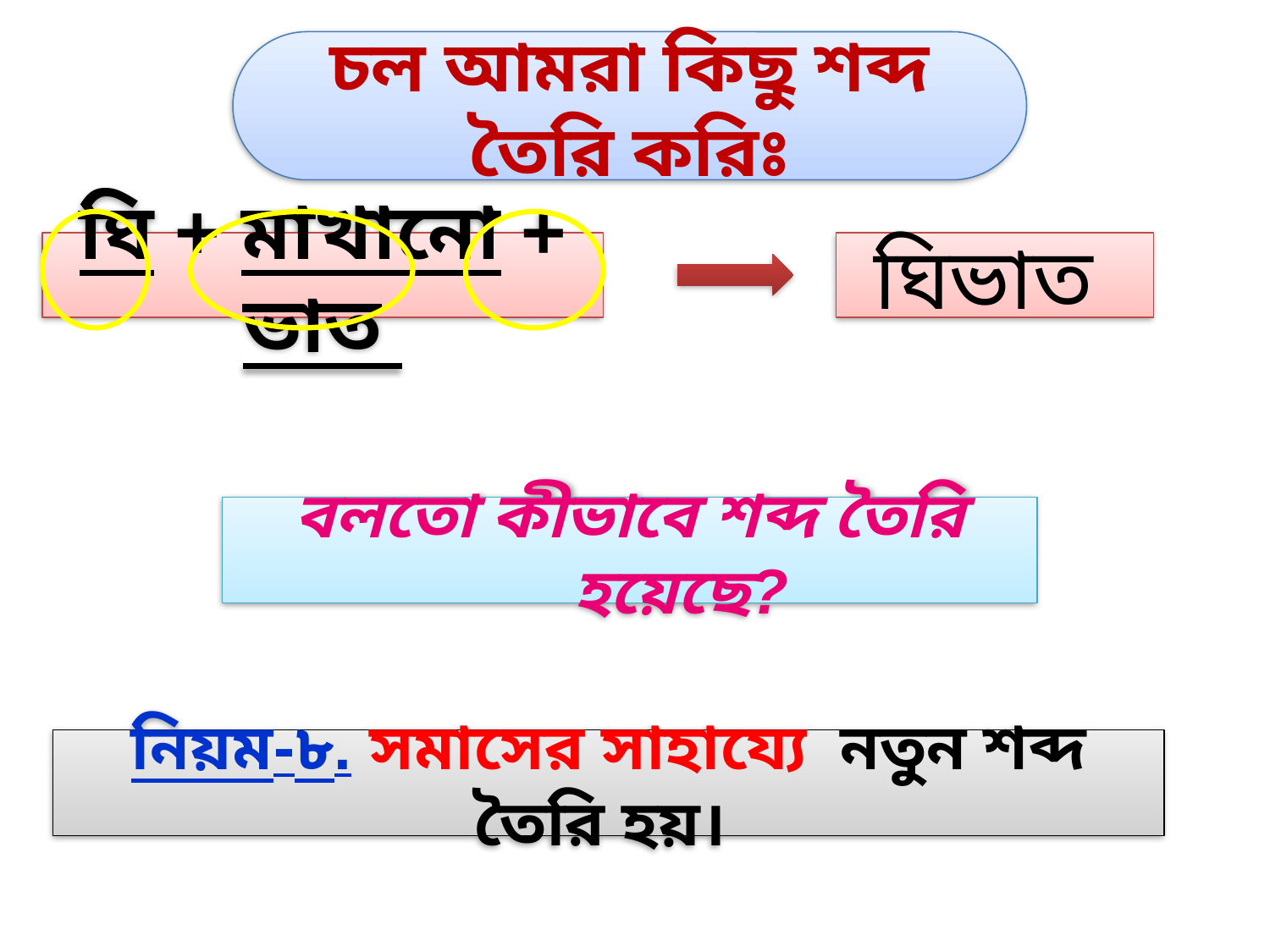

চল আমরা কিছু শব্দ তৈরি করিঃ

ঘি + মাখানো + ভাত
ঘিভাত

বলতো কীভাবে শব্দ তৈরি হয়েছে?
নিয়ম-৮. সমাসের সাহায্যে  নতুন শব্দ তৈরি হয়।